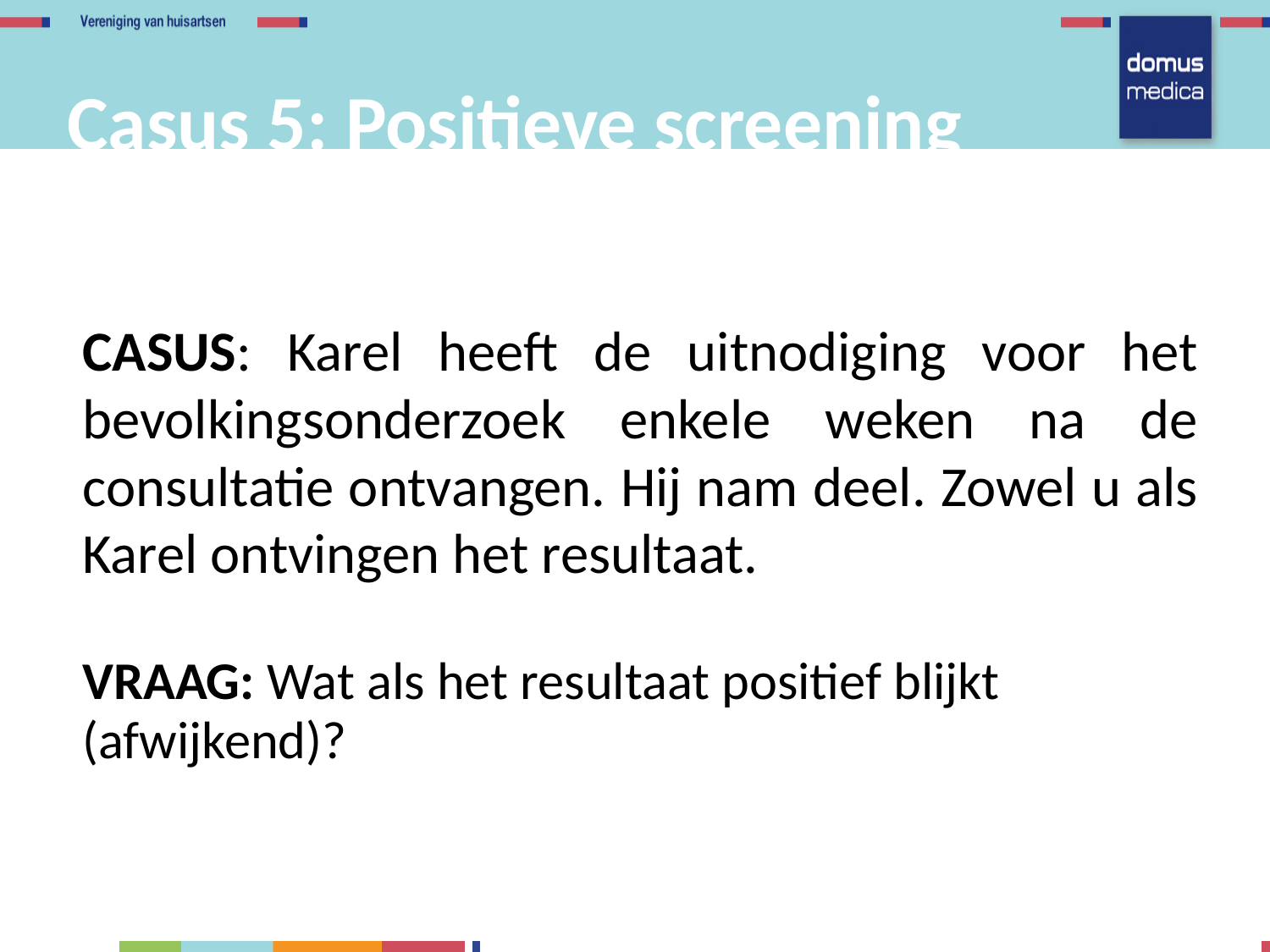

Casus 5: Positieve screening
CASUS: Karel heeft de uitnodiging voor het bevolkingsonderzoek enkele weken na de consultatie ontvangen. Hij nam deel. Zowel u als Karel ontvingen het resultaat.

VRAAG: Wat als het resultaat positief blijkt (afwijkend)?